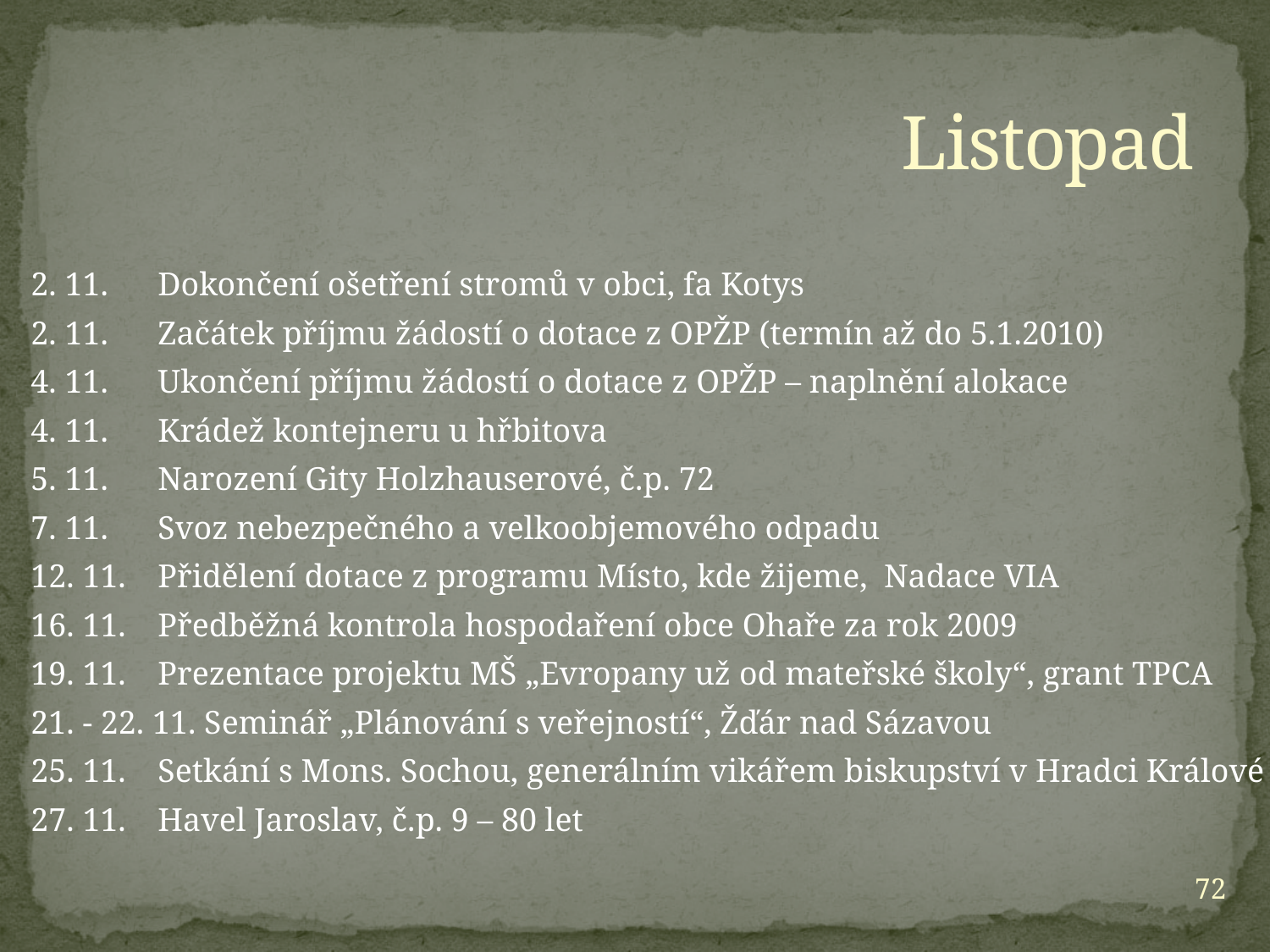

# Listopad
2. 11.	Dokončení ošetření stromů v obci, fa Kotys
2. 11.	Začátek příjmu žádostí o dotace z OPŽP (termín až do 5.1.2010)
4. 11.	Ukončení příjmu žádostí o dotace z OPŽP – naplnění alokace
4. 11.	Krádež kontejneru u hřbitova
5. 11.	Narození Gity Holzhauserové, č.p. 72
7. 11.	Svoz nebezpečného a velkoobjemového odpadu
12. 11.	Přidělení dotace z programu Místo, kde žijeme,  Nadace VIA
16. 11.	Předběžná kontrola hospodaření obce Ohaře za rok 2009
19. 11.	Prezentace projektu MŠ „Evropany už od mateřské školy“, grant TPCA
21. - 22. 11. Seminář „Plánování s veřejností“, Žďár nad Sázavou
25. 11.	Setkání s Mons. Sochou, generálním vikářem biskupství v Hradci Králové
27. 11.	Havel Jaroslav, č.p. 9 – 80 let

72